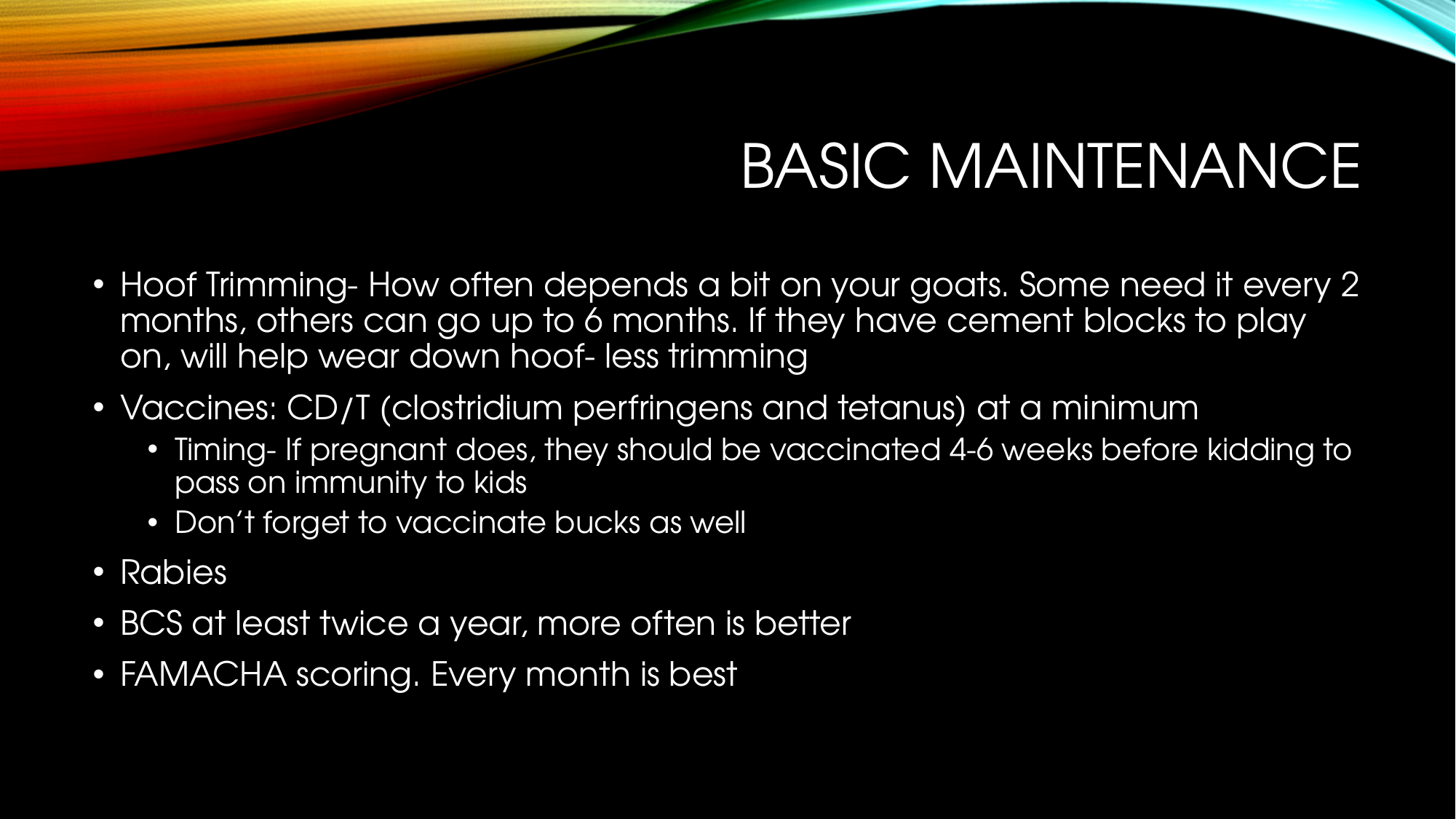

# Basic Maintenance
Hoof Trimming- How often depends a bit on your goats. Some need it every 2 months, others can go up to 6 months. If they have cement blocks to play on, will help wear down hoof- less trimming
Vaccines: CD/T (clostridium perfringens and tetanus) at a minimum
Timing- If pregnant does, they should be vaccinated 4-6 weeks before kidding to pass on immunity to kids
Don’t forget to vaccinate bucks as well
Rabies
BCS at least twice a year, more often is better
FAMACHA scoring. Every month is best